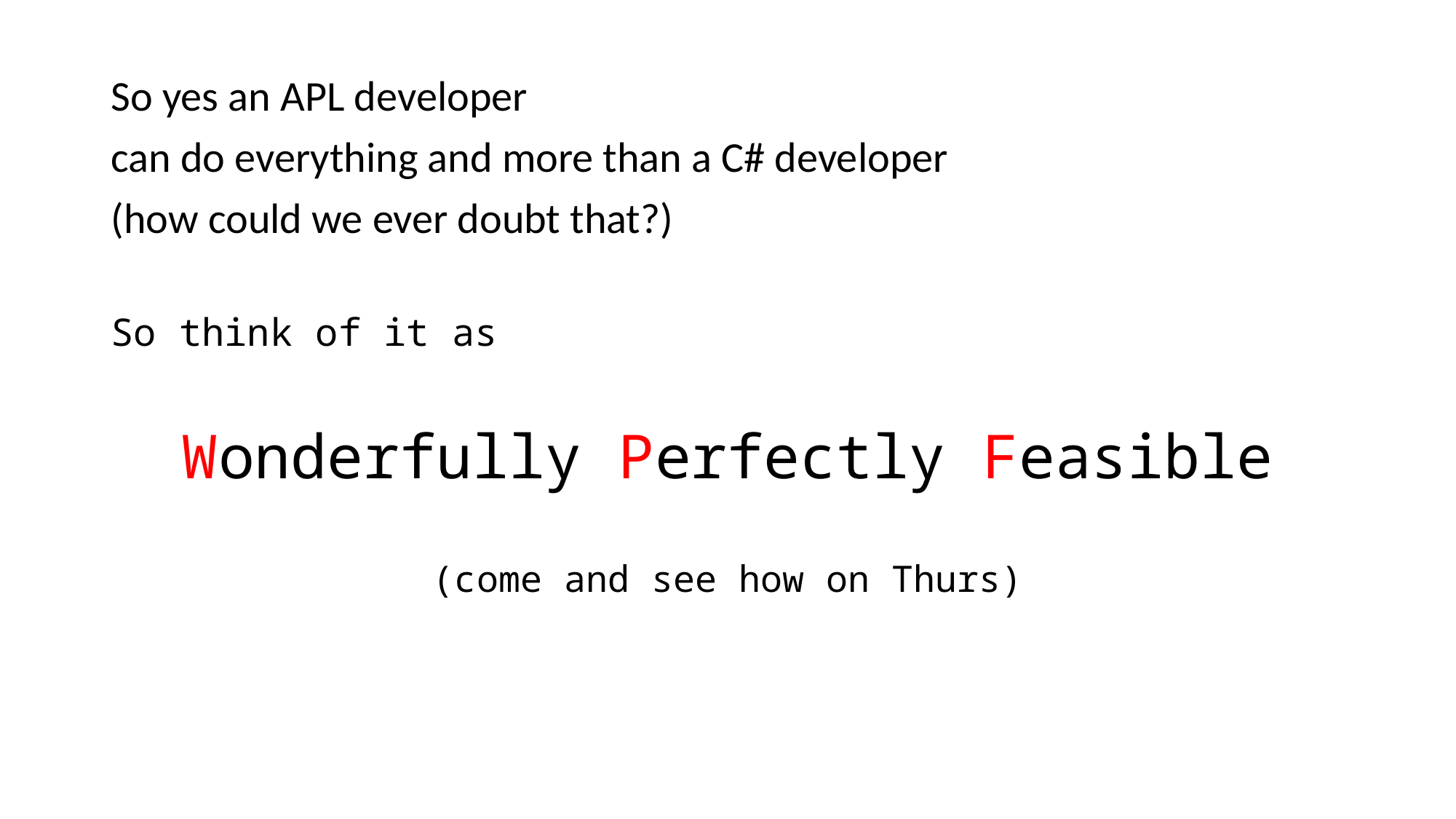

So yes an APL developer
can do everything and more than a C# developer
(how could we ever doubt that?)

So think of it as

Wonderfully Perfectly Feasible

(come and see how on Thurs)